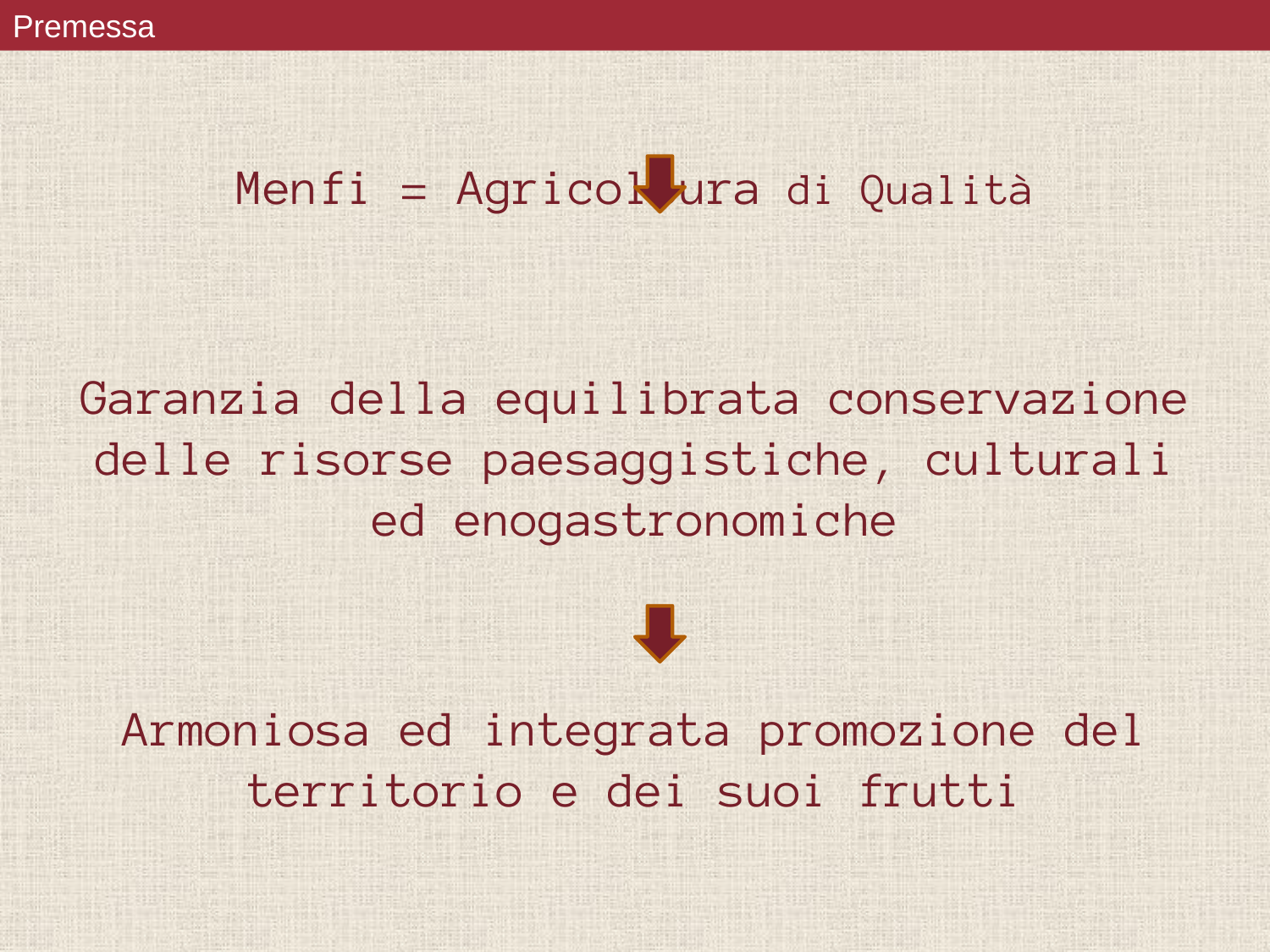

Premessa
# Menfi = Agricoltura di Qualità Garanzia della equilibrata conservazione delle risorse paesaggistiche, culturali ed enogastronomiche Armoniosa ed integrata promozione del territorio e dei suoi frutti